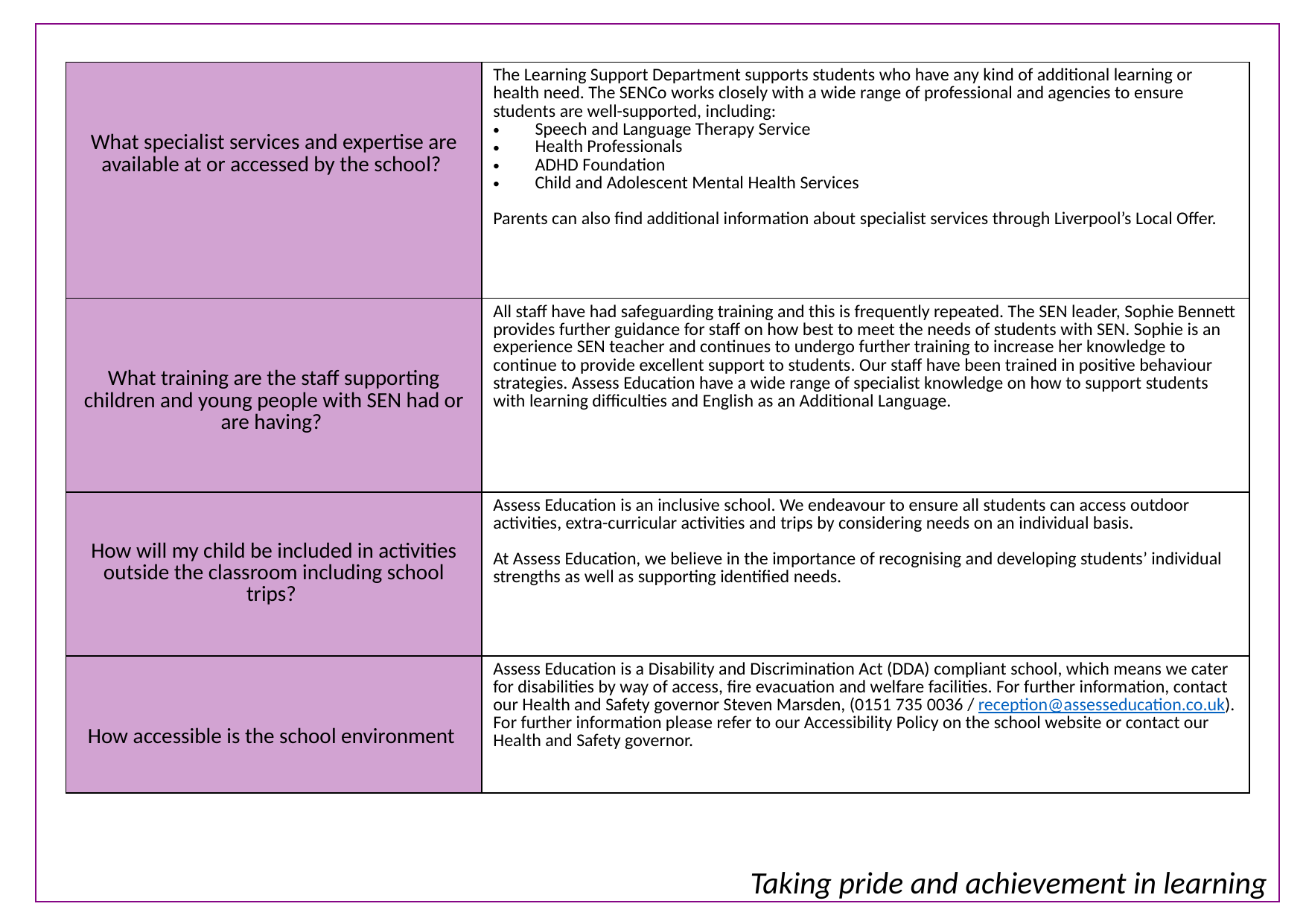

| What specialist services and expertise are available at or accessed by the school? | The Learning Support Department supports students who have any kind of additional learning or health need. The SENCo works closely with a wide range of professional and agencies to ensure students are well-supported, including: Speech and Language Therapy Service Health Professionals ADHD Foundation Child and Adolescent Mental Health Services Parents can also find additional information about specialist services through Liverpool’s Local Offer. |
| --- | --- |
| What training are the staff supporting children and young people with SEN had or are having? | All staff have had safeguarding training and this is frequently repeated. The SEN leader, Sophie Bennett provides further guidance for staff on how best to meet the needs of students with SEN. Sophie is an experience SEN teacher and continues to undergo further training to increase her knowledge to continue to provide excellent support to students. Our staff have been trained in positive behaviour strategies. Assess Education have a wide range of specialist knowledge on how to support students with learning difficulties and English as an Additional Language. |
| How will my child be included in activities outside the classroom including school trips? | Assess Education is an inclusive school. We endeavour to ensure all students can access outdoor activities, extra-curricular activities and trips by considering needs on an individual basis. At Assess Education, we believe in the importance of recognising and developing students’ individual strengths as well as supporting identified needs. |
| How accessible is the school environment | Assess Education is a Disability and Discrimination Act (DDA) compliant school, which means we cater for disabilities by way of access, fire evacuation and welfare facilities. For further information, contact our Health and Safety governor Steven Marsden, (0151 735 0036 / reception@assesseducation.co.uk). For further information please refer to our Accessibility Policy on the school website or contact our Health and Safety governor. |
Taking pride and achievement in learning